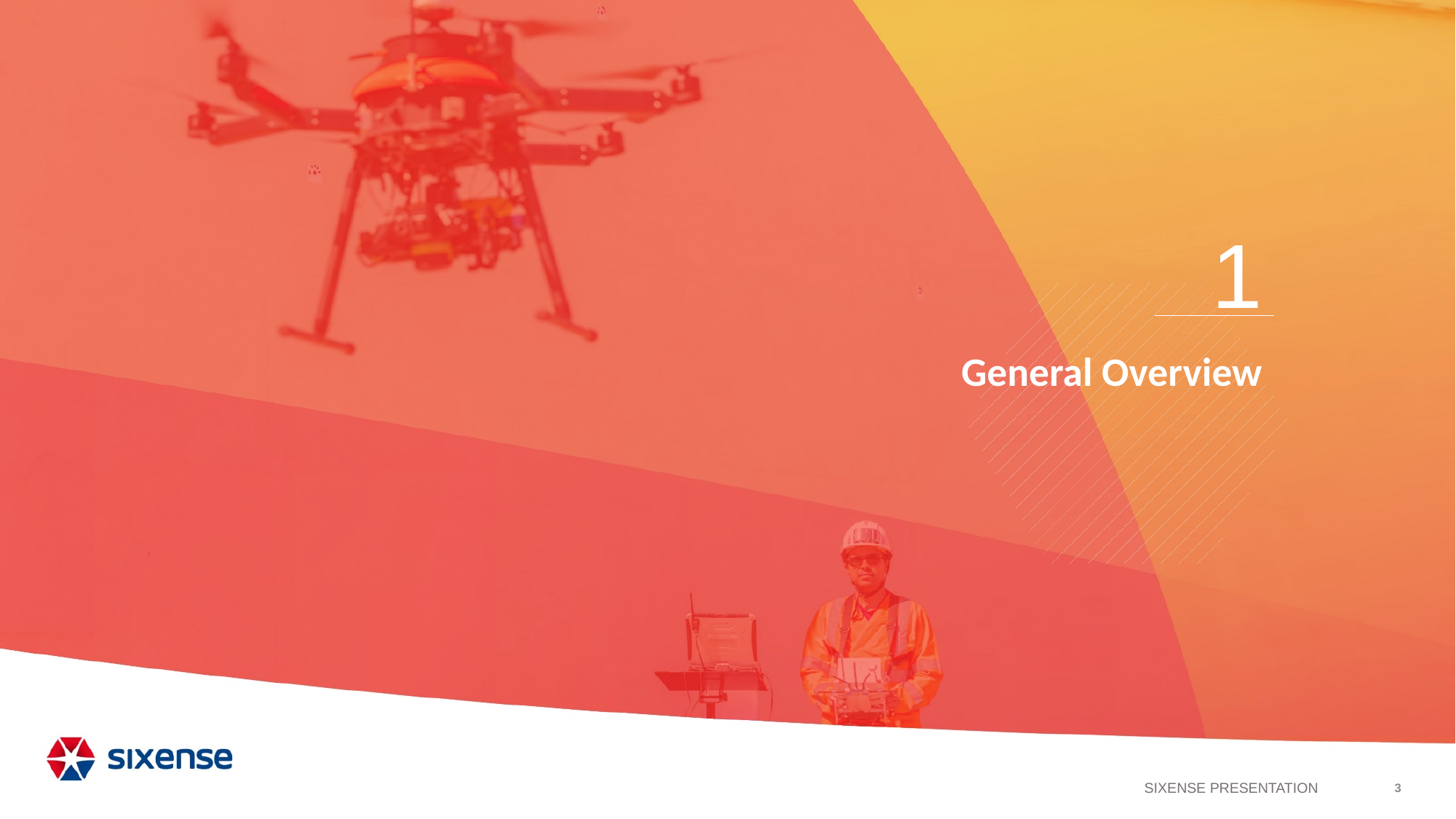

1
# General Overview
3
SIXENSE PRESENTATION